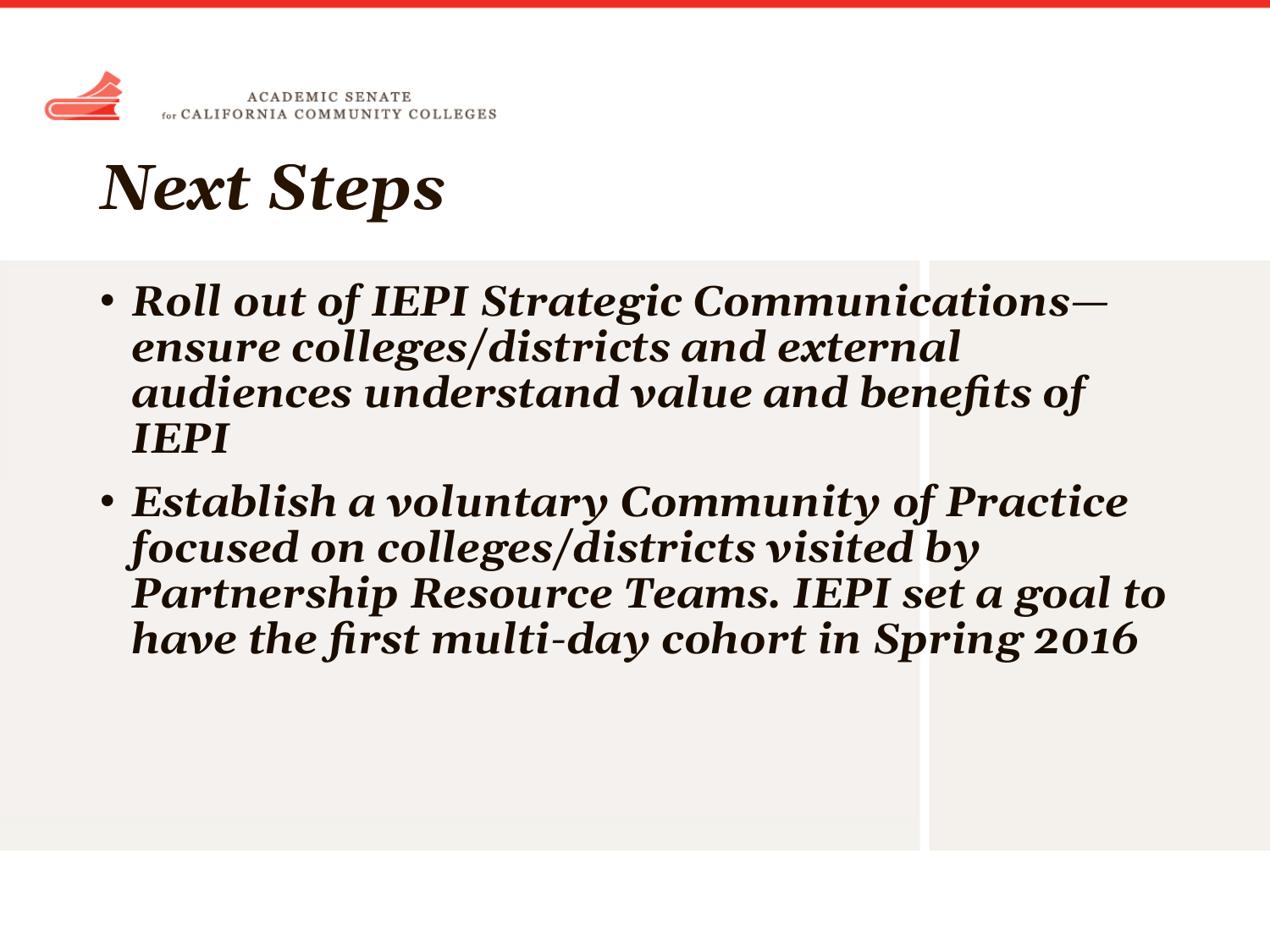

# Next Steps
Roll out of IEPI Strategic Communications— ensure colleges/districts and external audiences understand value and benefits of IEPI
Establish a voluntary Community of Practice focused on colleges/districts visited by Partnership Resource Teams. IEPI set a goal to have the first multi-day cohort in Spring 2016